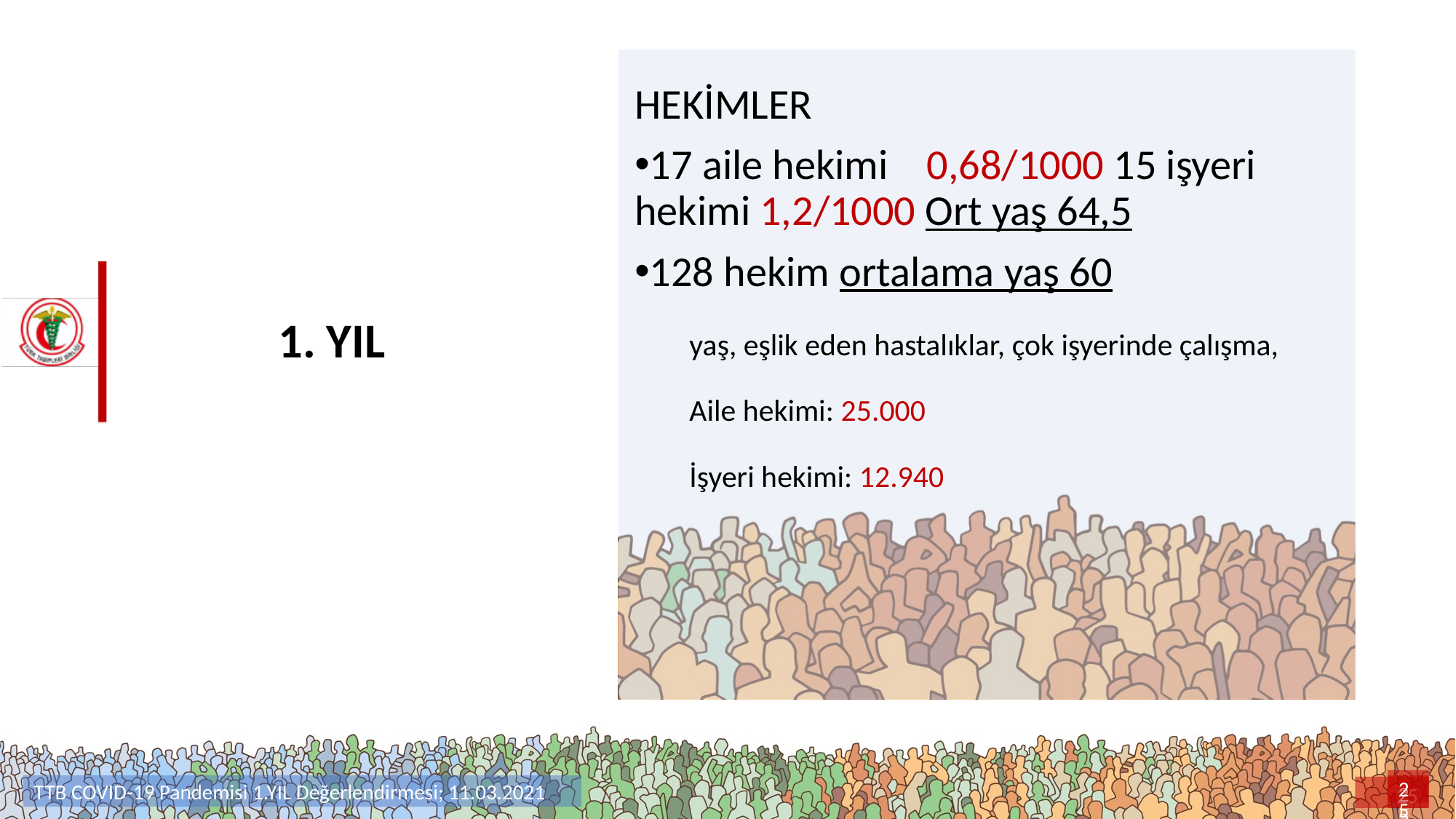

HEKİMLER
17 aile hekimi    0,68/1000 15 işyeri hekimi 1,2/1000 Ort yaş 64,5
128 hekim ortalama yaş 60
yaş, eşlik eden hastalıklar, çok işyerinde çalışma,
Aile hekimi: 25.000
İşyeri hekimi: 12.940

# 1. YIL
25
TTB COVID-19 Pandemisi 1.YIL Değerlendirmesi; 11.03.2021